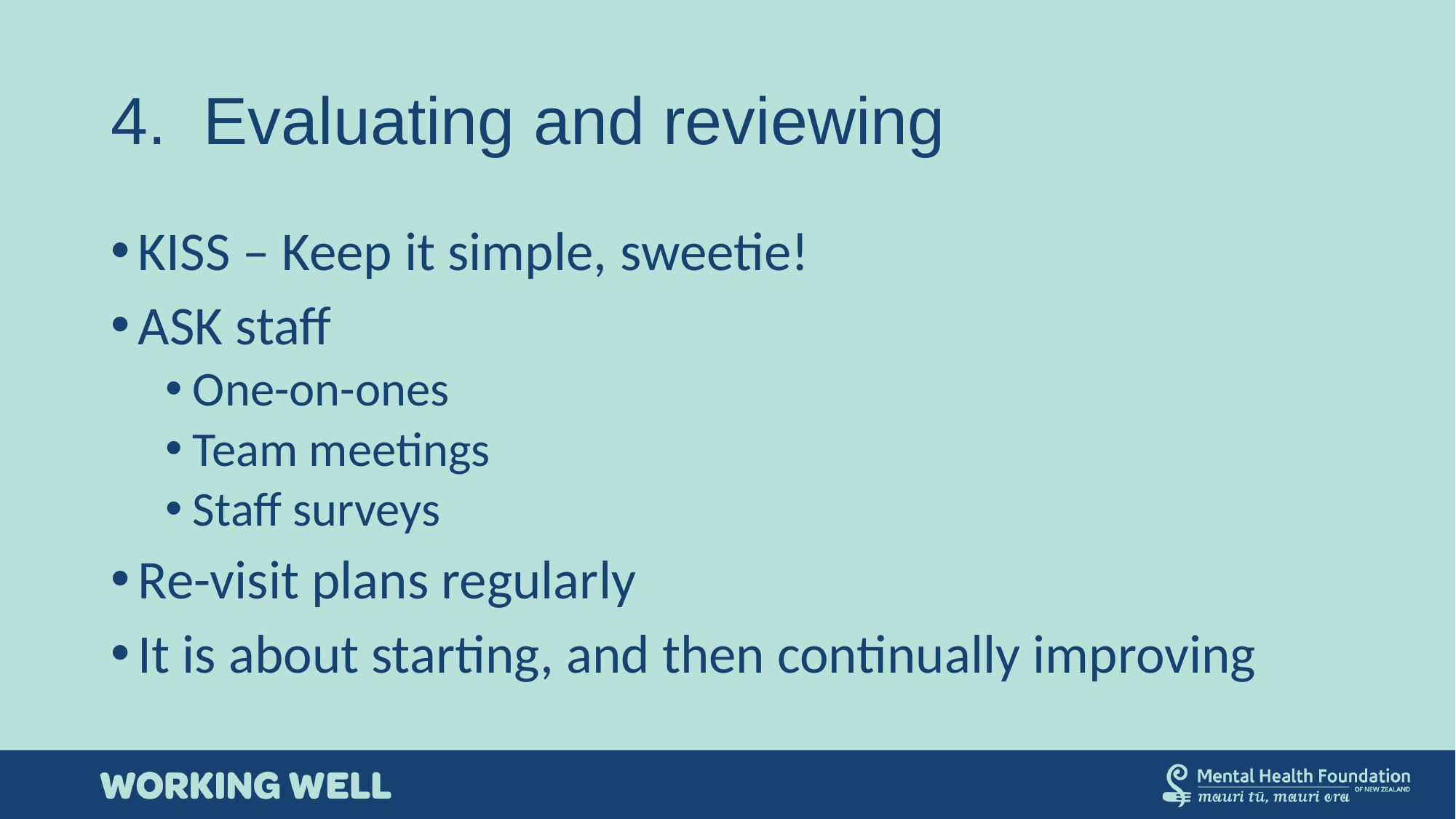

# 4.  Evaluating and reviewing
KISS – Keep it simple, sweetie!
ASK staff
One-on-ones
Team meetings
Staff surveys
Re-visit plans regularly
It is about starting, and then continually improving